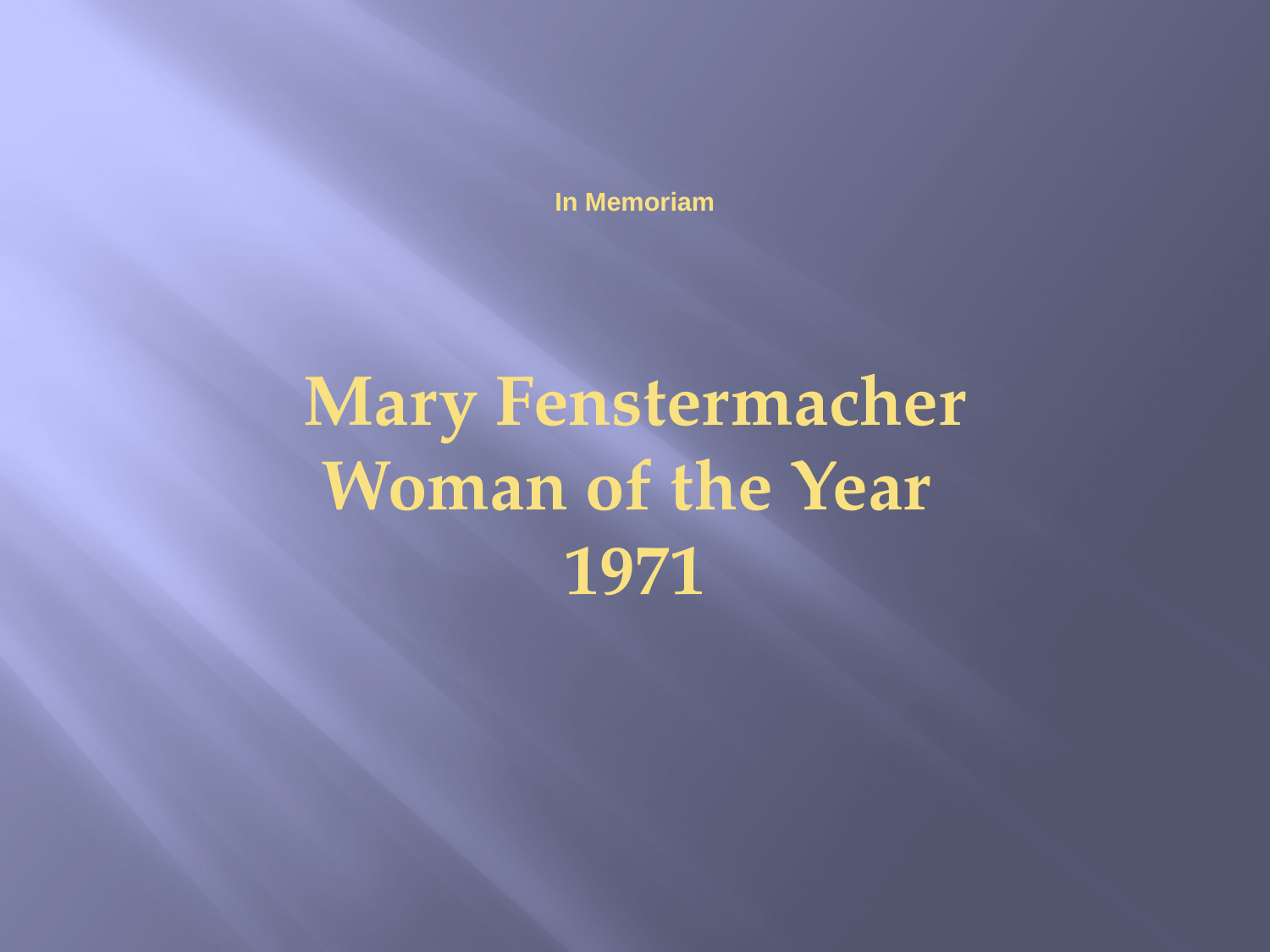

# In Memoriam
Mary Fenstermacher
Woman of the Year
1971